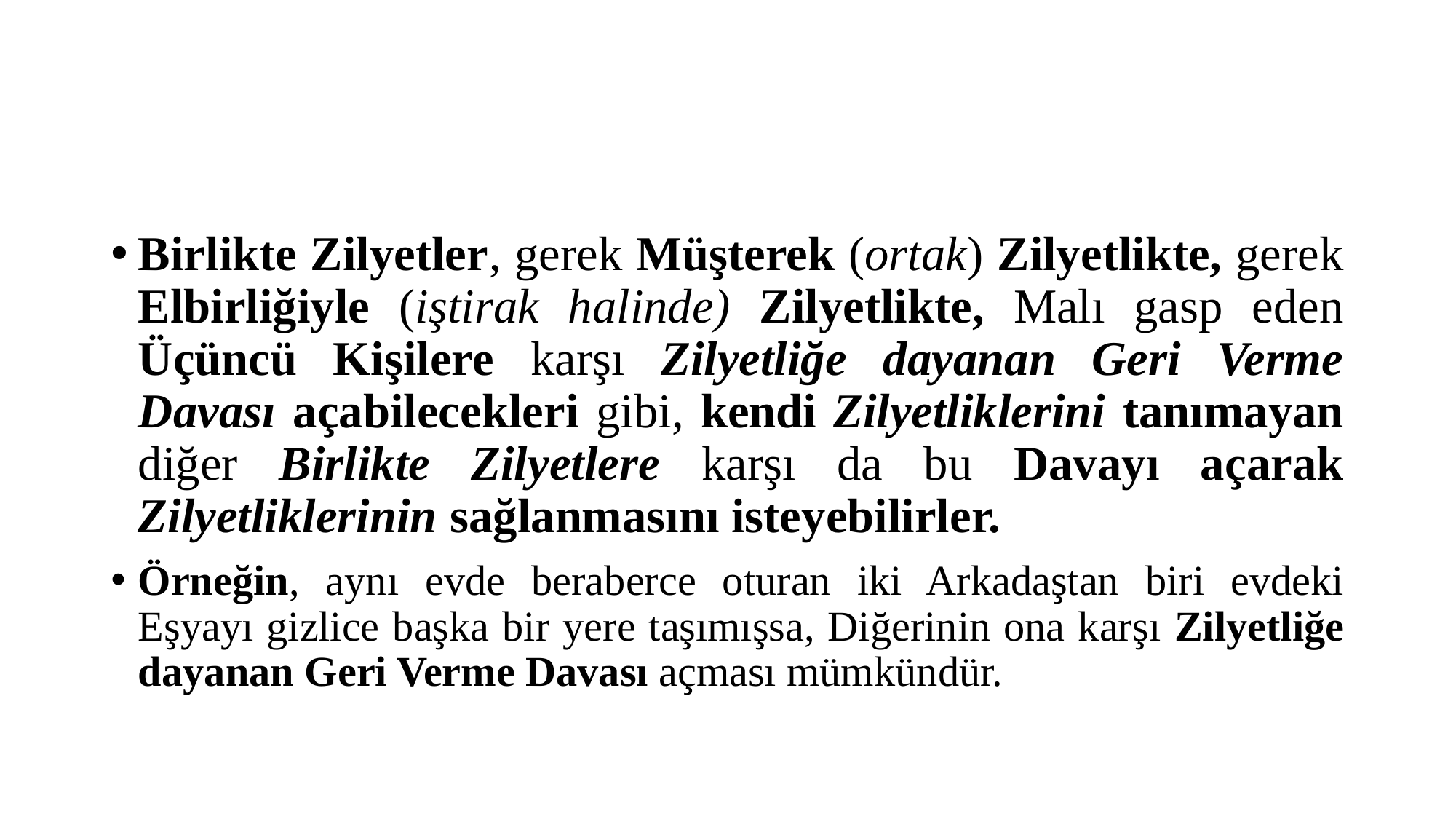

#
Birlikte Zilyetler, gerek Müşterek (ortak) Zilyetlikte, gerek Elbirliğiyle (iştirak halinde) Zilyetlikte, Malı gasp eden Üçüncü Kişilere karşı Zilyetliğe dayanan Geri Verme Davası açabilecekleri gibi, kendi Zilyetliklerini tanımayan diğer Birlikte Zilyetlere karşı da bu Davayı açarak Zilyetliklerinin sağlanmasını isteyebilirler.
Örneğin, aynı evde beraberce oturan iki Arkadaştan biri evdeki Eşyayı gizlice başka bir yere taşımışsa, Diğerinin ona karşı Zilyetliğe dayanan Geri Verme Davası açması mümkündür.